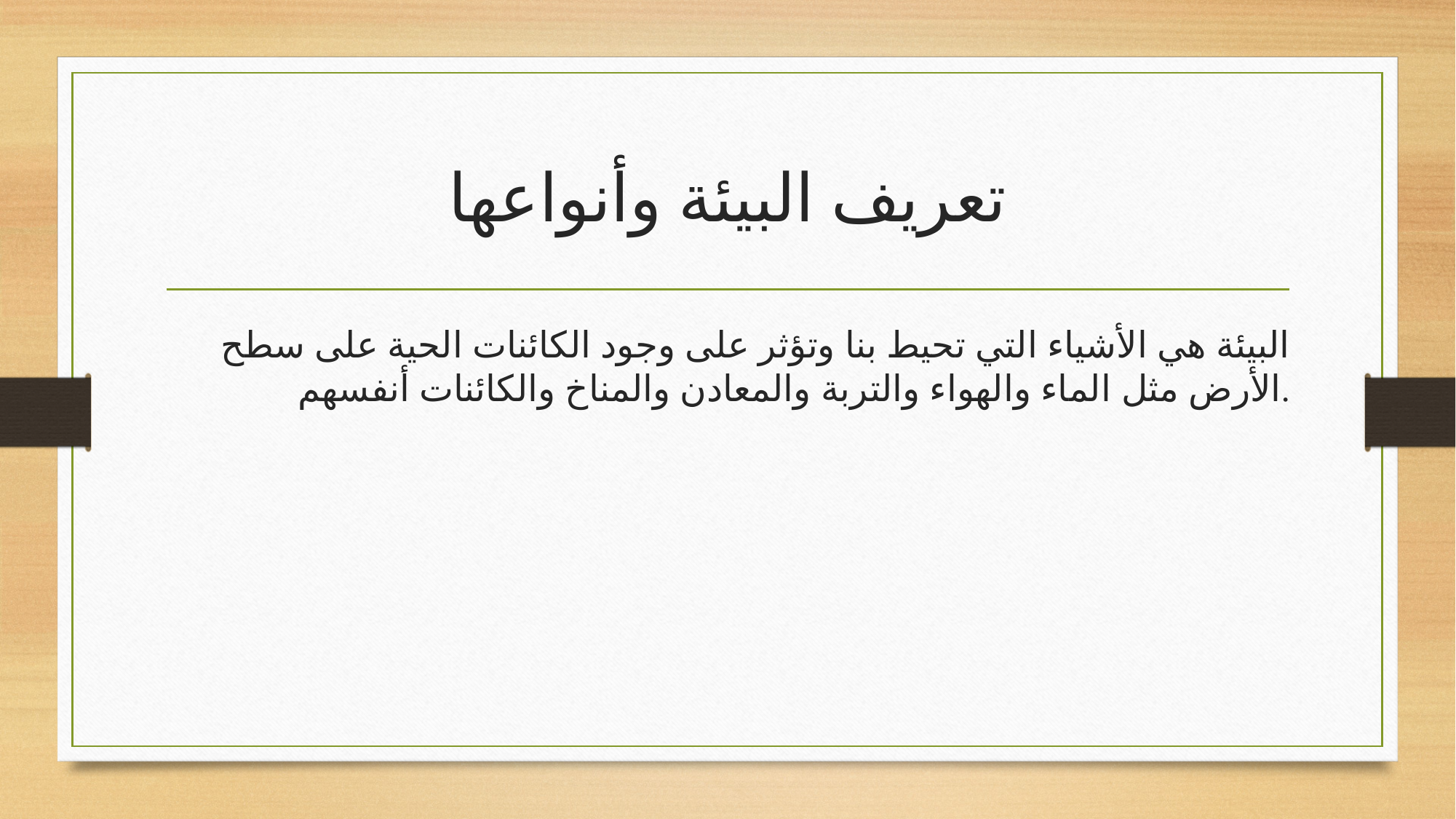

# تعريف البيئة وأنواعها
 البيئة هي الأشياء التي تحيط بنا وتؤثر على وجود الكائنات الحية على سطح الأرض مثل الماء والهواء والتربة والمعادن والمناخ والكائنات أنفسهم.